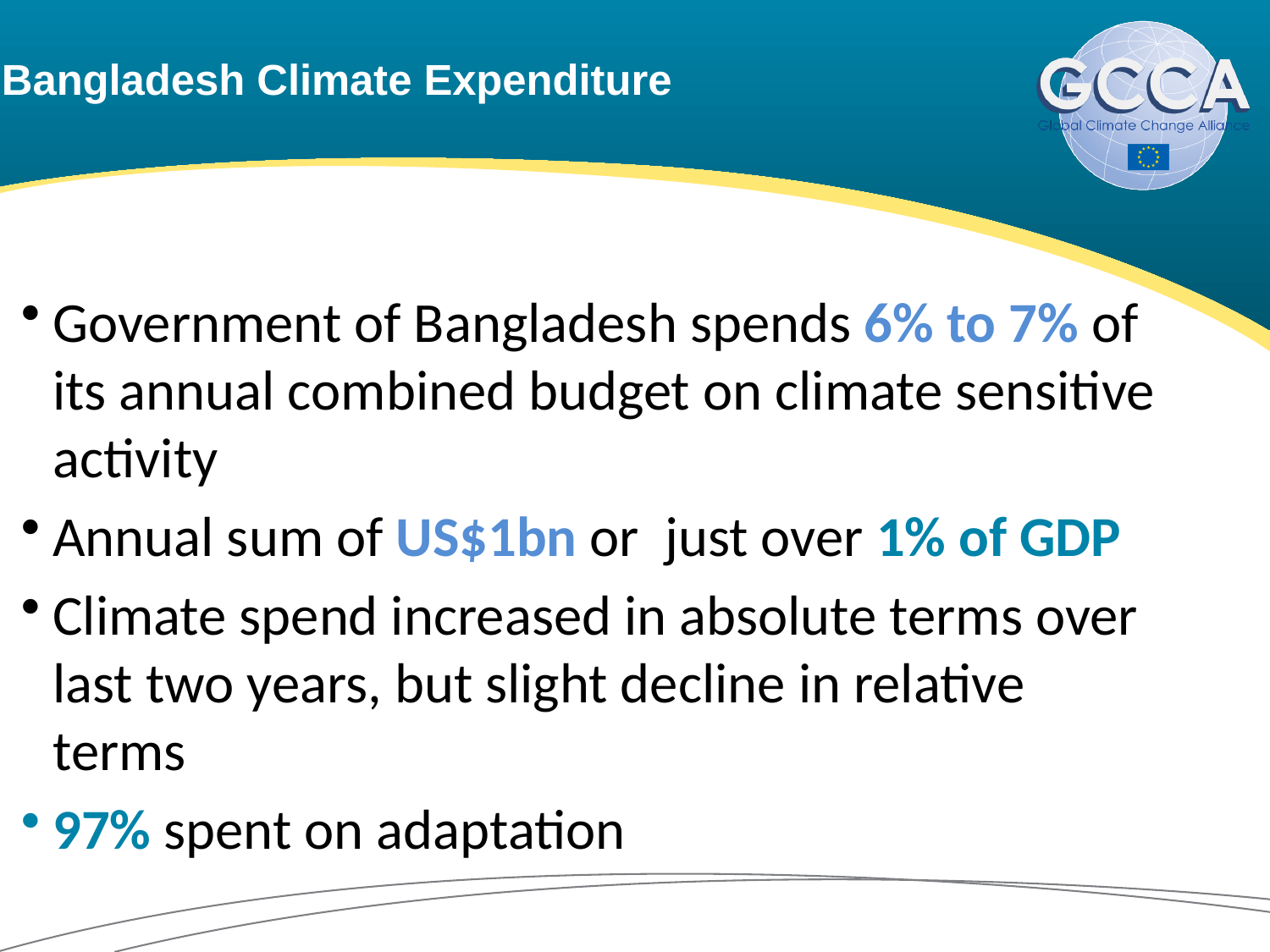

# Bangladesh Climate Expenditure
Government of Bangladesh spends 6% to 7% of its annual combined budget on climate sensitive activity
Annual sum of US$1bn or  just over 1% of GDP
Climate spend increased in absolute terms over last two years, but slight decline in relative terms
97% spent on adaptation